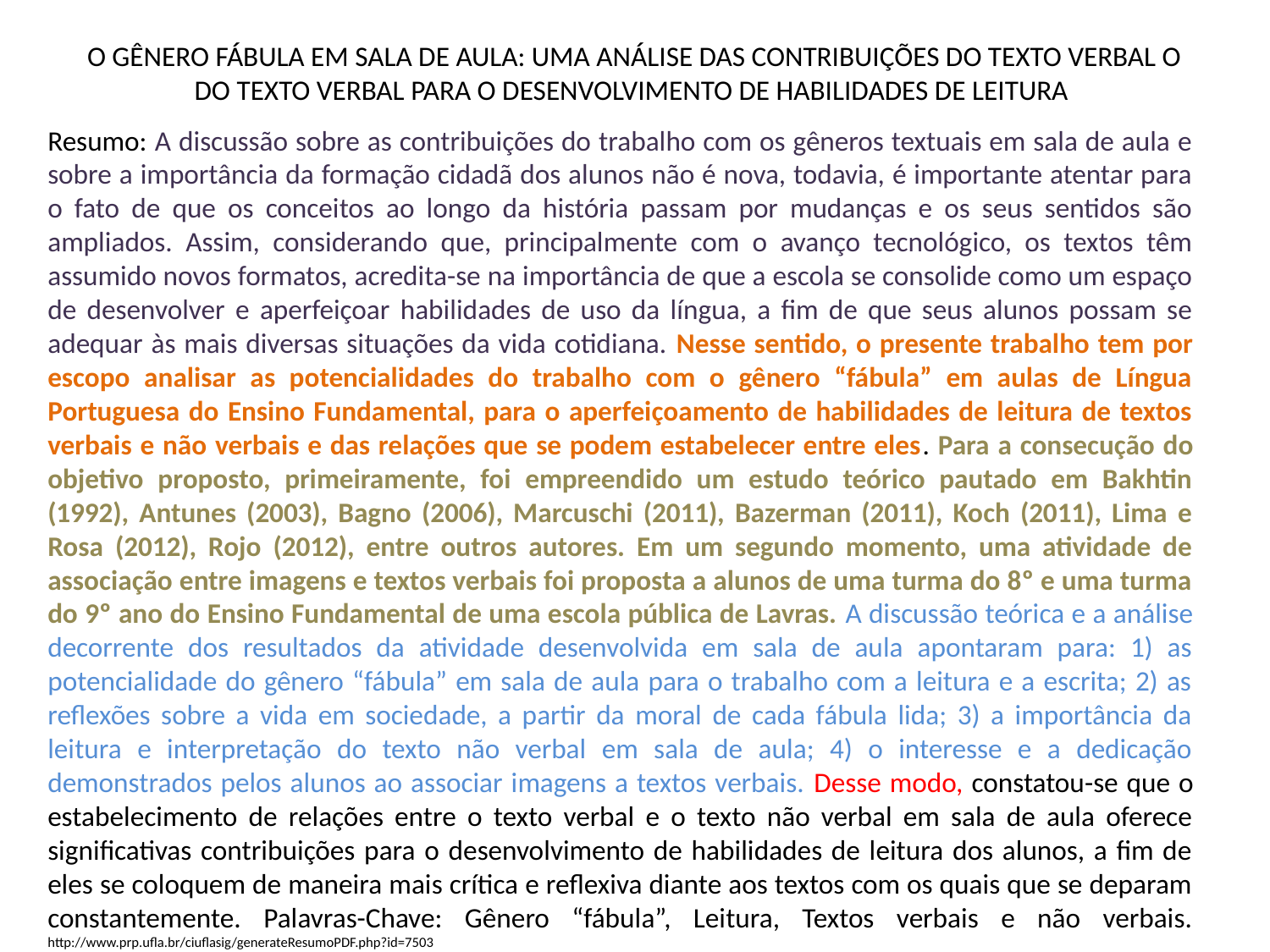

# O GÊNERO FÁBULA EM SALA DE AULA: UMA ANÁLISE DAS CONTRIBUIÇÕES DO TEXTO VERBAL O DO TEXTO VERBAL PARA O DESENVOLVIMENTO DE HABILIDADES DE LEITURA
Resumo: A discussão sobre as contribuições do trabalho com os gêneros textuais em sala de aula e sobre a importância da formação cidadã dos alunos não é nova, todavia, é importante atentar para o fato de que os conceitos ao longo da história passam por mudanças e os seus sentidos são ampliados. Assim, considerando que, principalmente com o avanço tecnológico, os textos têm assumido novos formatos, acredita-se na importância de que a escola se consolide como um espaço de desenvolver e aperfeiçoar habilidades de uso da língua, a fim de que seus alunos possam se adequar às mais diversas situações da vida cotidiana. Nesse sentido, o presente trabalho tem por escopo analisar as potencialidades do trabalho com o gênero “fábula” em aulas de Língua Portuguesa do Ensino Fundamental, para o aperfeiçoamento de habilidades de leitura de textos verbais e não verbais e das relações que se podem estabelecer entre eles. Para a consecução do objetivo proposto, primeiramente, foi empreendido um estudo teórico pautado em Bakhtin (1992), Antunes (2003), Bagno (2006), Marcuschi (2011), Bazerman (2011), Koch (2011), Lima e Rosa (2012), Rojo (2012), entre outros autores. Em um segundo momento, uma atividade de associação entre imagens e textos verbais foi proposta a alunos de uma turma do 8º e uma turma do 9º ano do Ensino Fundamental de uma escola pública de Lavras. A discussão teórica e a análise decorrente dos resultados da atividade desenvolvida em sala de aula apontaram para: 1) as potencialidade do gênero “fábula” em sala de aula para o trabalho com a leitura e a escrita; 2) as reflexões sobre a vida em sociedade, a partir da moral de cada fábula lida; 3) a importância da leitura e interpretação do texto não verbal em sala de aula; 4) o interesse e a dedicação demonstrados pelos alunos ao associar imagens a textos verbais. Desse modo, constatou-se que o estabelecimento de relações entre o texto verbal e o texto não verbal em sala de aula oferece significativas contribuições para o desenvolvimento de habilidades de leitura dos alunos, a fim de eles se coloquem de maneira mais crítica e reflexiva diante aos textos com os quais que se deparam constantemente. Palavras-Chave: Gênero “fábula”, Leitura, Textos verbais e não verbais. http://www.prp.ufla.br/ciuflasig/generateResumoPDF.php?id=7503